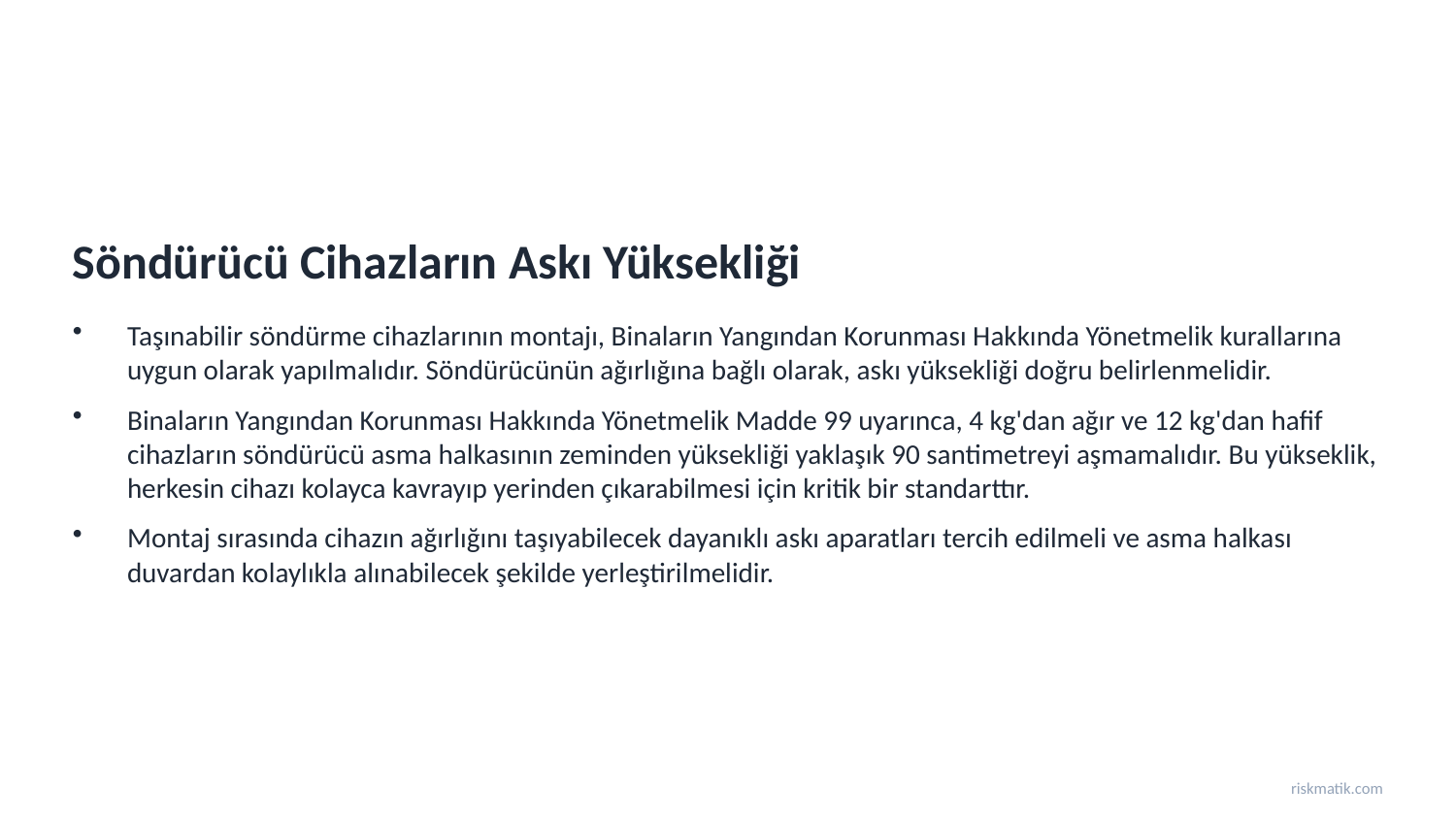

Söndürücü Cihazların Askı Yüksekliği
Taşınabilir söndürme cihazlarının montajı, Binaların Yangından Korunması Hakkında Yönetmelik kurallarına uygun olarak yapılmalıdır. Söndürücünün ağırlığına bağlı olarak, askı yüksekliği doğru belirlenmelidir.
Binaların Yangından Korunması Hakkında Yönetmelik Madde 99 uyarınca, 4 kg'dan ağır ve 12 kg'dan hafif cihazların söndürücü asma halkasının zeminden yüksekliği yaklaşık 90 santimetreyi aşmamalıdır. Bu yükseklik, herkesin cihazı kolayca kavrayıp yerinden çıkarabilmesi için kritik bir standarttır.
Montaj sırasında cihazın ağırlığını taşıyabilecek dayanıklı askı aparatları tercih edilmeli ve asma halkası duvardan kolaylıkla alınabilecek şekilde yerleştirilmelidir.
riskmatik.com